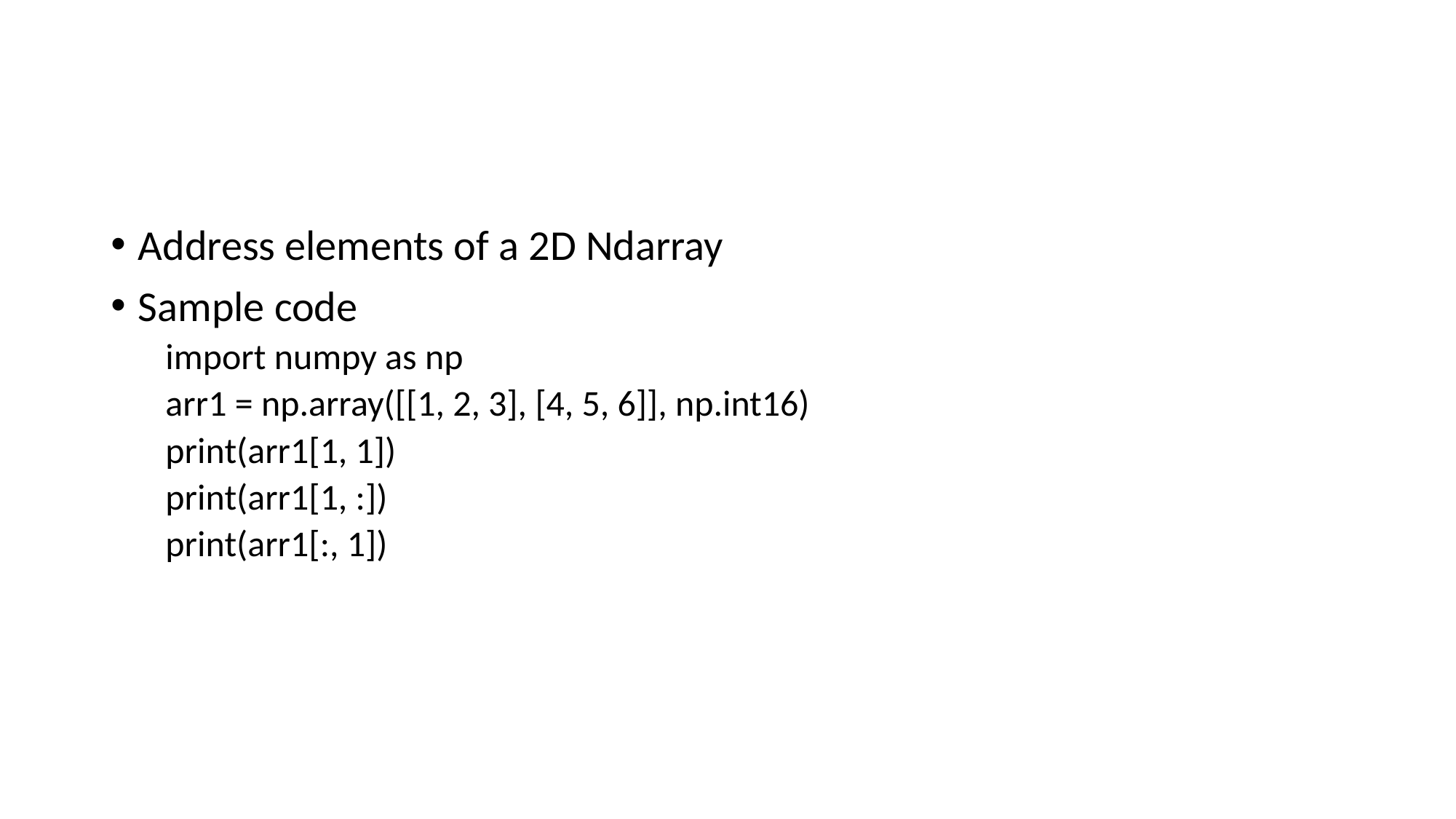

#
Address elements of a 2D Ndarray
Sample code
import numpy as np
arr1 = np.array([[1, 2, 3], [4, 5, 6]], np.int16)
print(arr1[1, 1])
print(arr1[1, :])
print(arr1[:, 1])